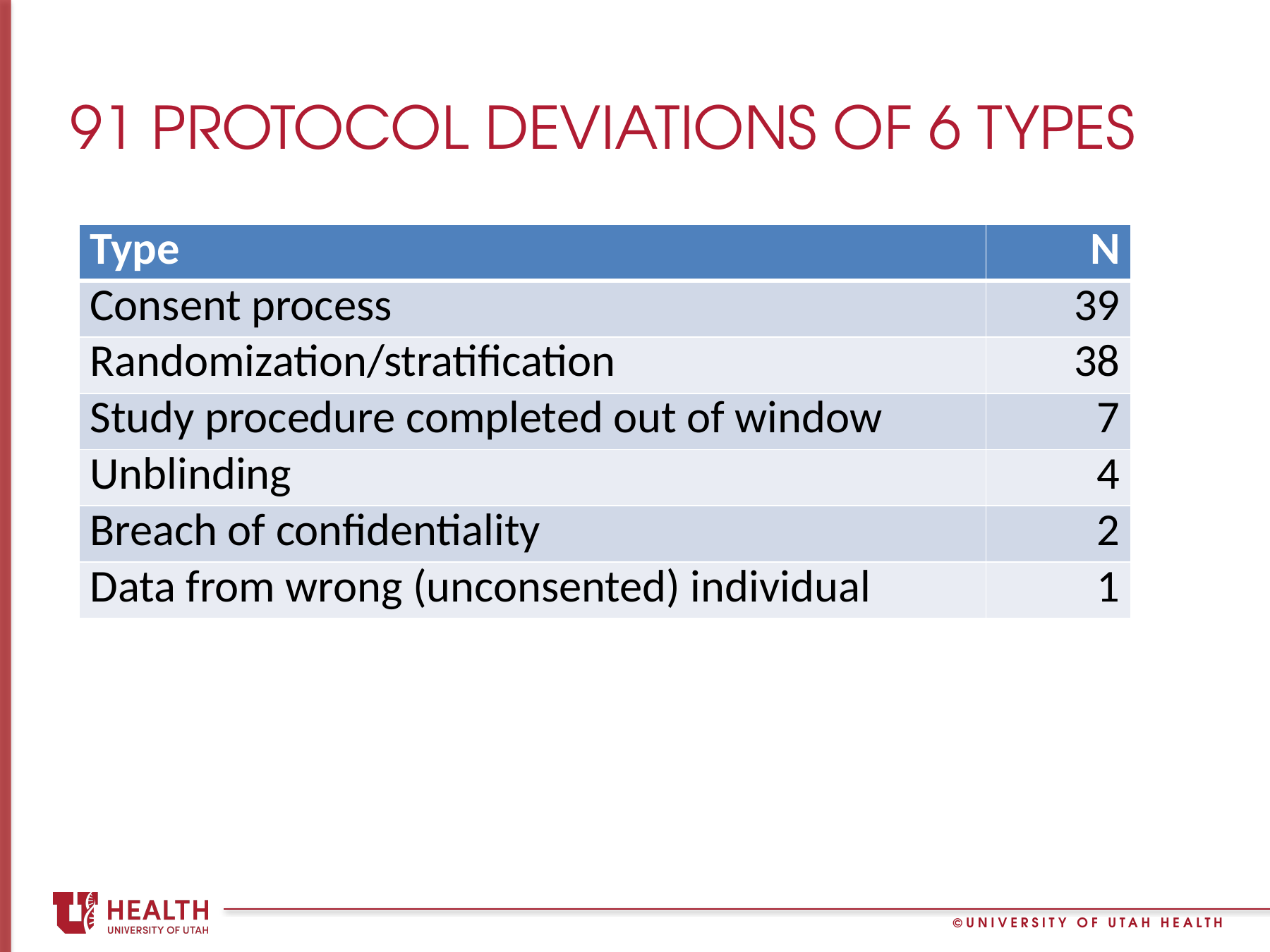

91 Protocol Deviations of 6 types

| Type | N |
| --- | --- |
| Consent process | 39 |
| Randomization/stratification | 38 |
| Study procedure completed out of window | 7 |
| Unblinding | 4 |
| Breach of confidentiality | 2 |
| Data from wrong (unconsented) individual | 1 |